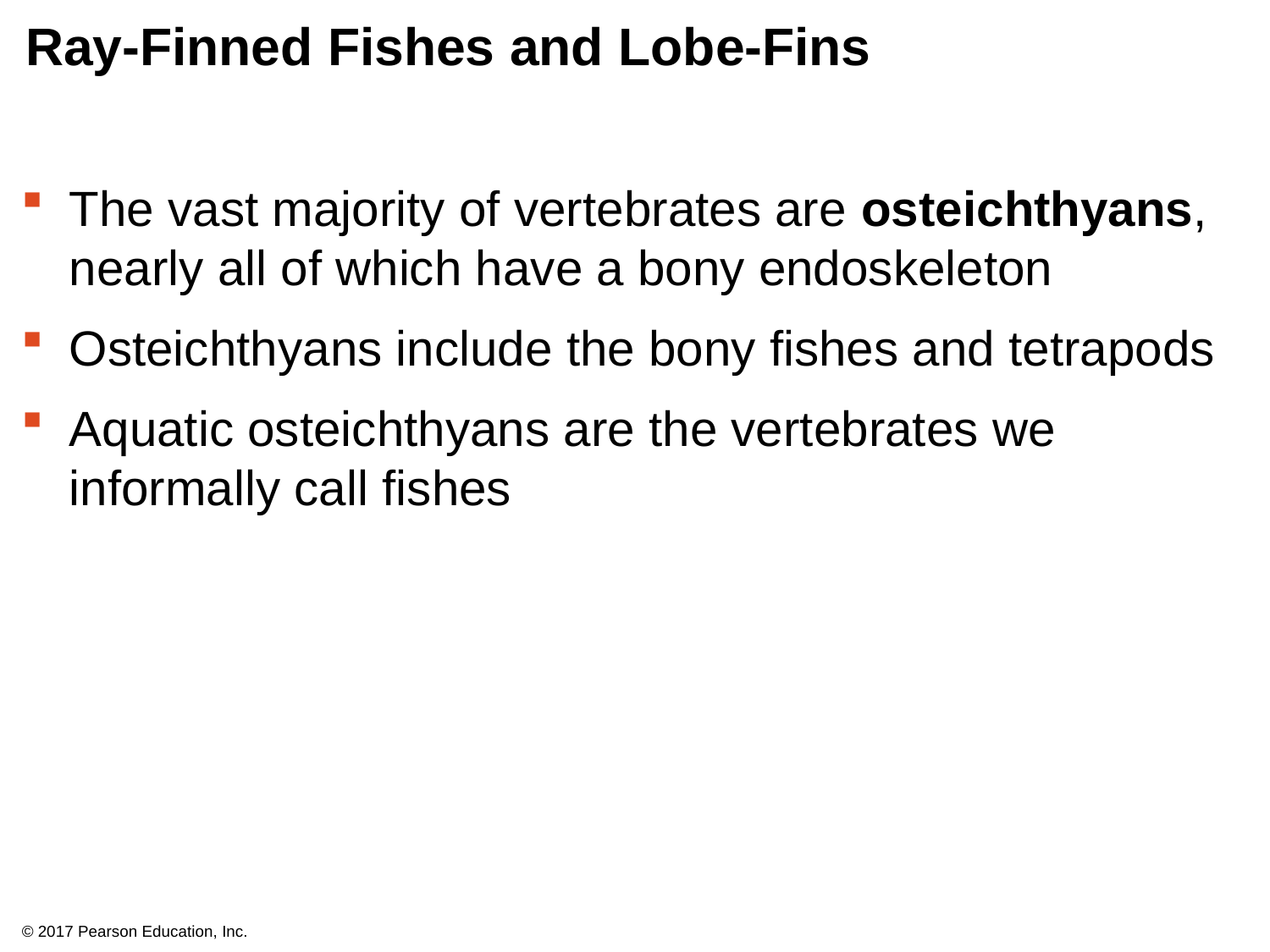

# Ray-Finned Fishes and Lobe-Fins
The vast majority of vertebrates are osteichthyans, nearly all of which have a bony endoskeleton
Osteichthyans include the bony fishes and tetrapods
Aquatic osteichthyans are the vertebrates we informally call fishes
© 2017 Pearson Education, Inc.